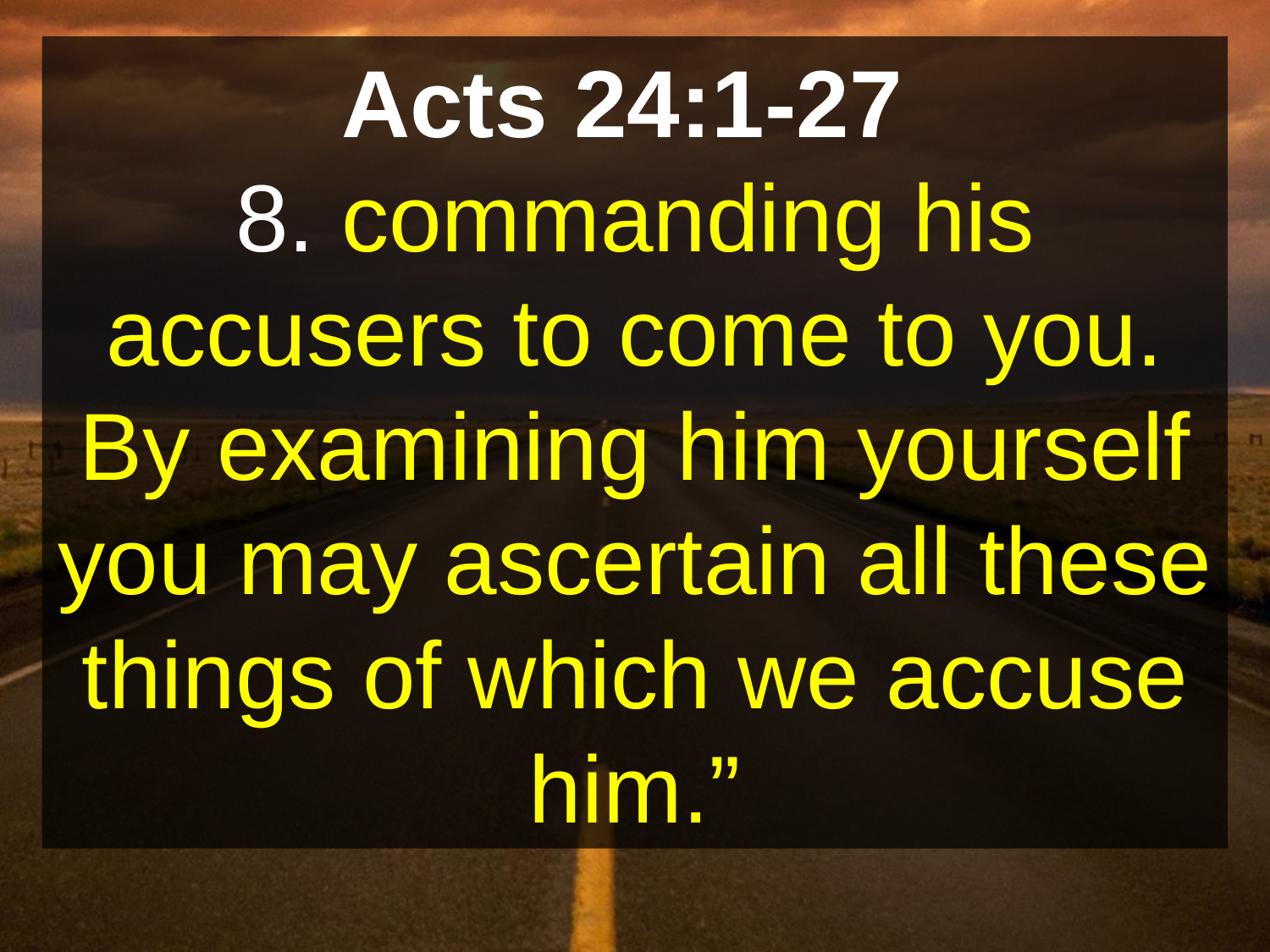

Acts 24:1-27
8. commanding his accusers to come to you. By examining him yourself you may ascertain all these things of which we accuse him.”